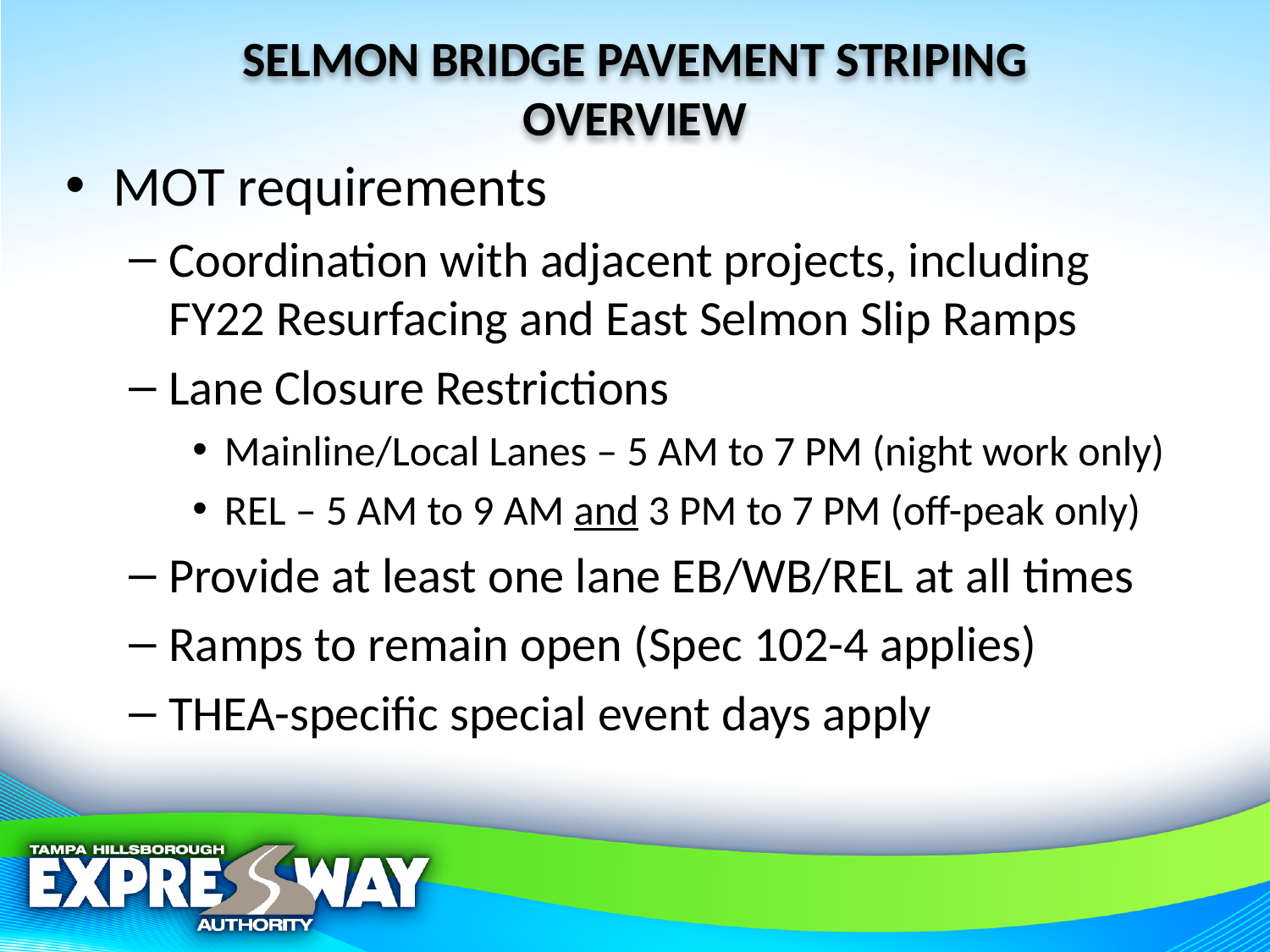

SELMON BRIDGE PAVEMENT STRIPING
OVERVIEW
MOT requirements
Coordination with adjacent projects, including FY22 Resurfacing and East Selmon Slip Ramps
Lane Closure Restrictions
Mainline/Local Lanes – 5 AM to 7 PM (night work only)
REL – 5 AM to 9 AM and 3 PM to 7 PM (off-peak only)
Provide at least one lane EB/WB/REL at all times
Ramps to remain open (Spec 102-4 applies)
THEA-specific special event days apply